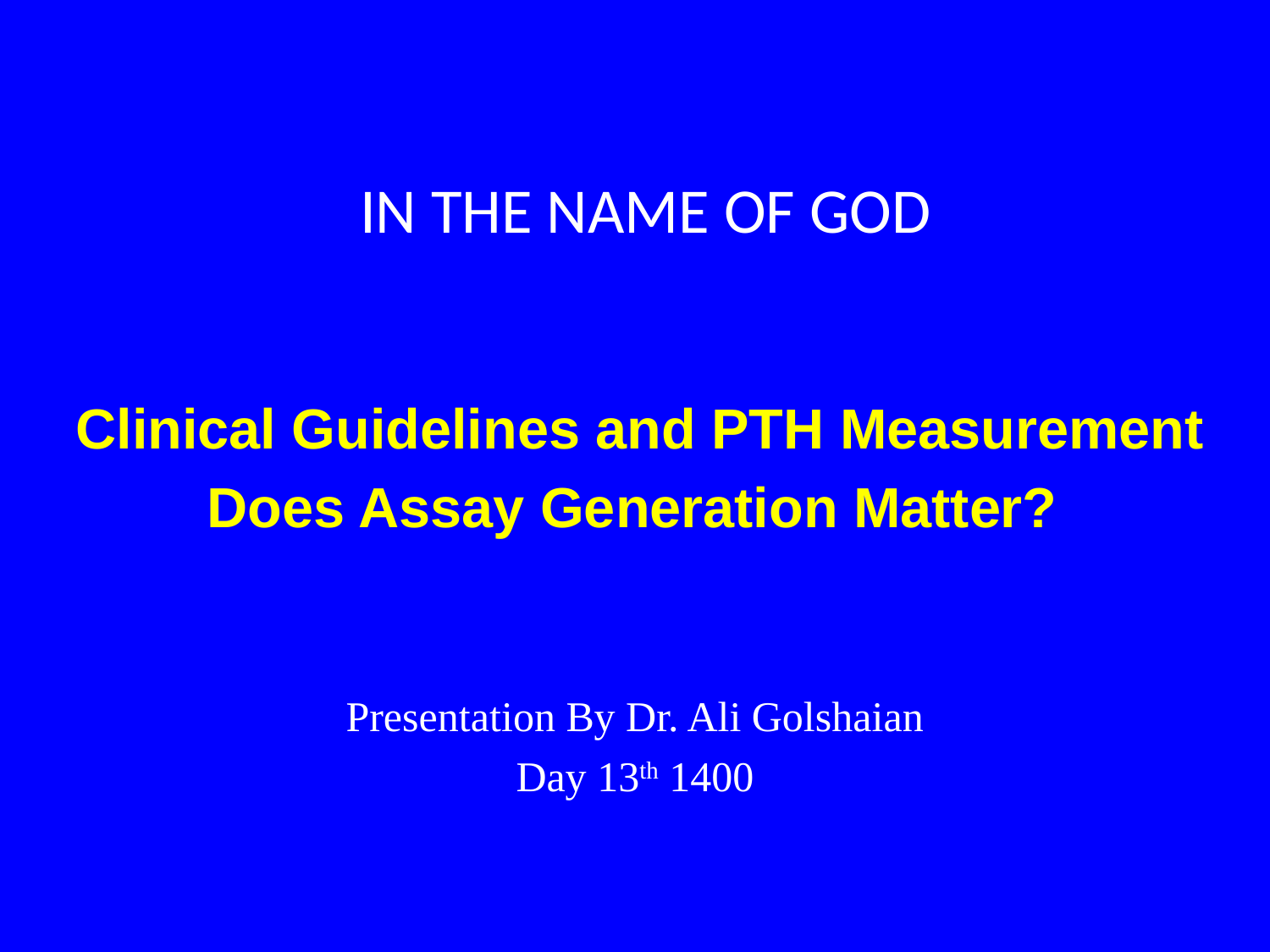

# IN THE NAME OF GOD

Clinical Guidelines and PTH Measurement
Does Assay Generation Matter?

Presentation By Dr. Ali Golshaian
Day 13th 1400
1